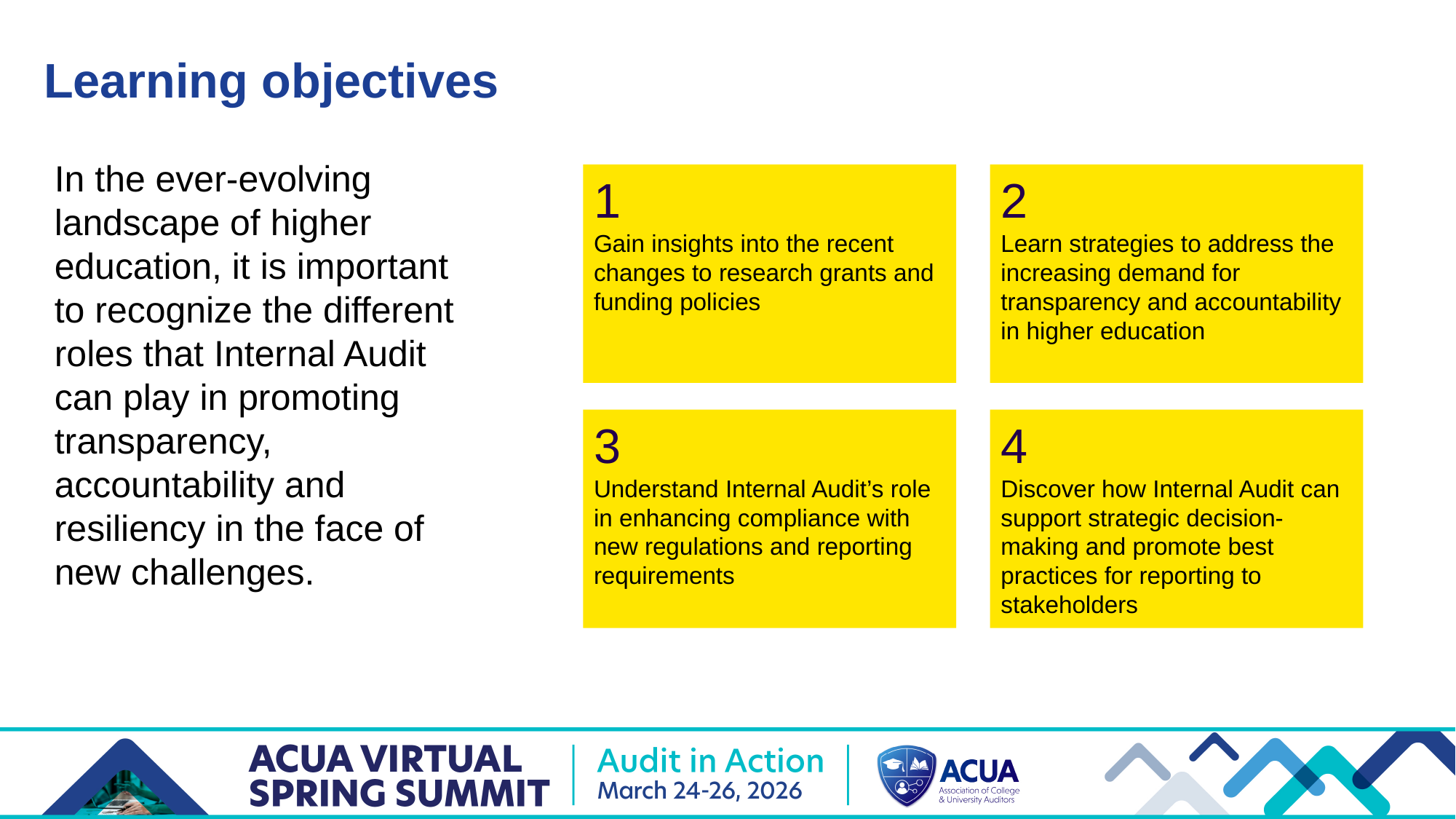

Learning objectives
In the ever-evolving landscape of higher education, it is important to recognize the different roles that Internal Audit can play in promoting transparency, accountability and resiliency in the face of new challenges.
1
Gain insights into the recent changes to research grants and funding policies
2
Learn strategies to address the increasing demand for transparency and accountability in higher education
4
Discover how Internal Audit can support strategic decision-making and promote best practices for reporting to stakeholders
3
Understand Internal Audit’s role in enhancing compliance with new regulations and reporting requirements